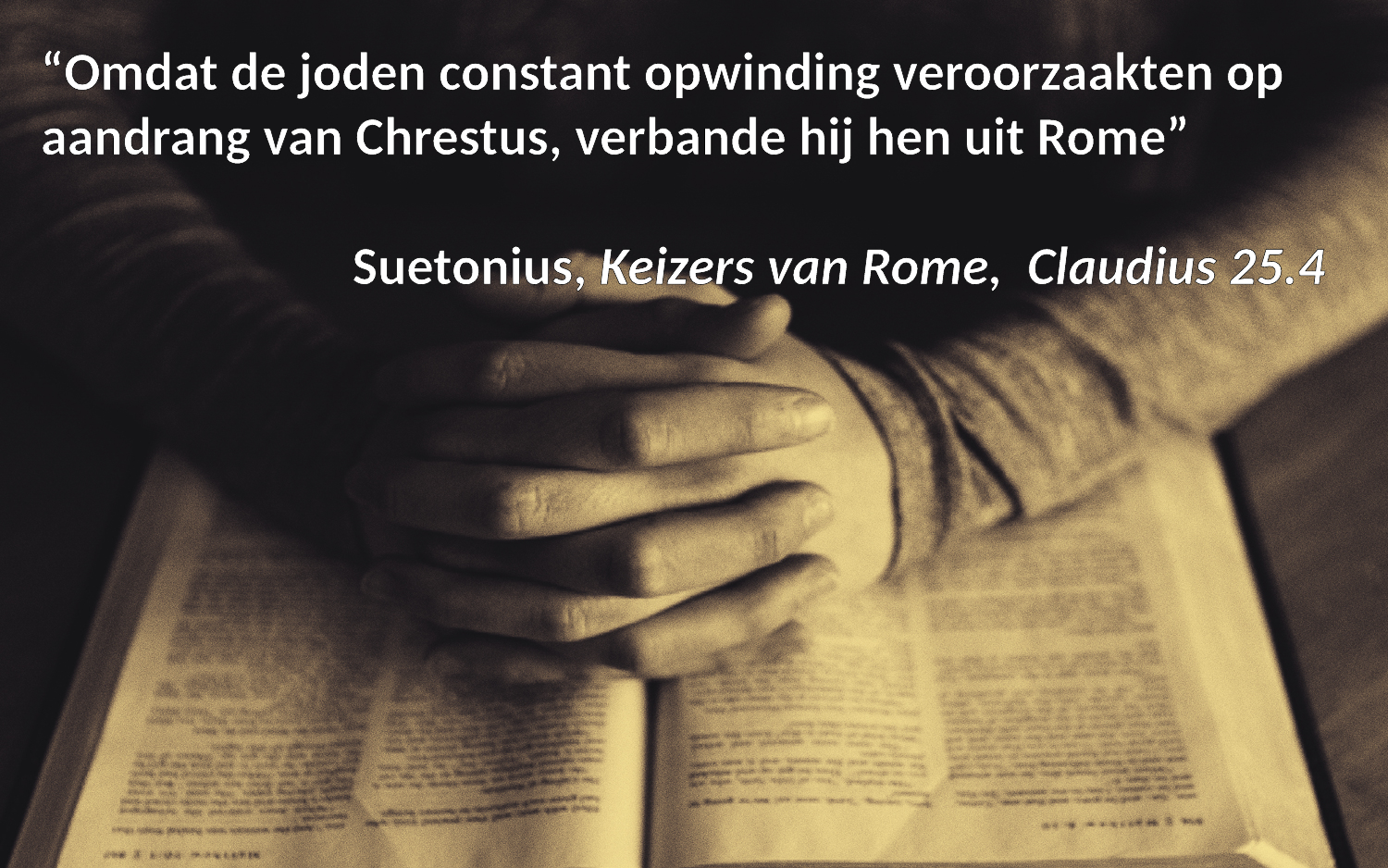

“Omdat de joden constant opwinding veroorzaakten op aandrang van Chrestus, verbande hij hen uit Rome”

Suetonius, Keizers van Rome,  Claudius 25.4